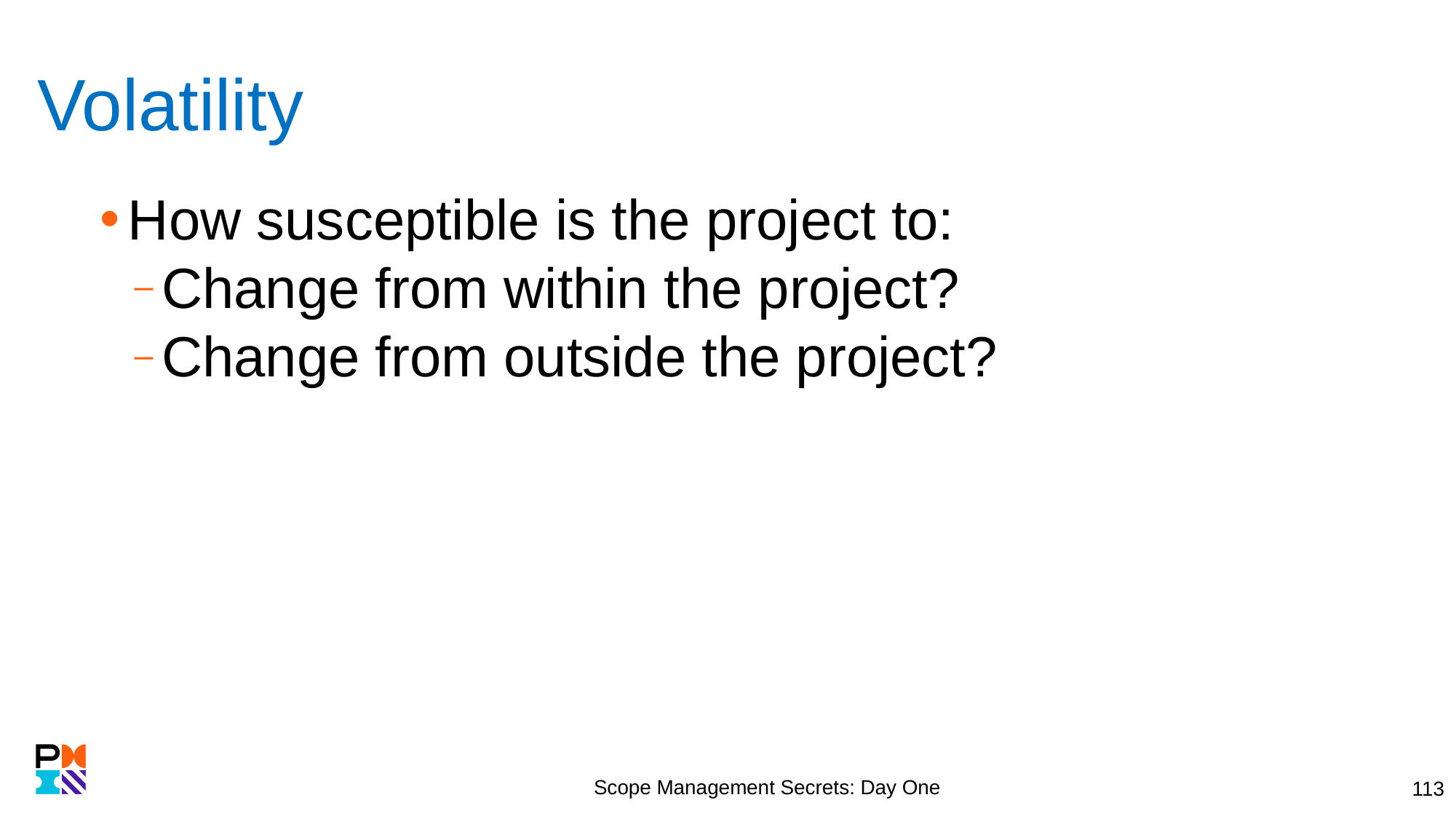

# Volatility
How susceptible is the project to:
Change from within the project?
Change from outside the project?
Scope Management Secrets: Day One